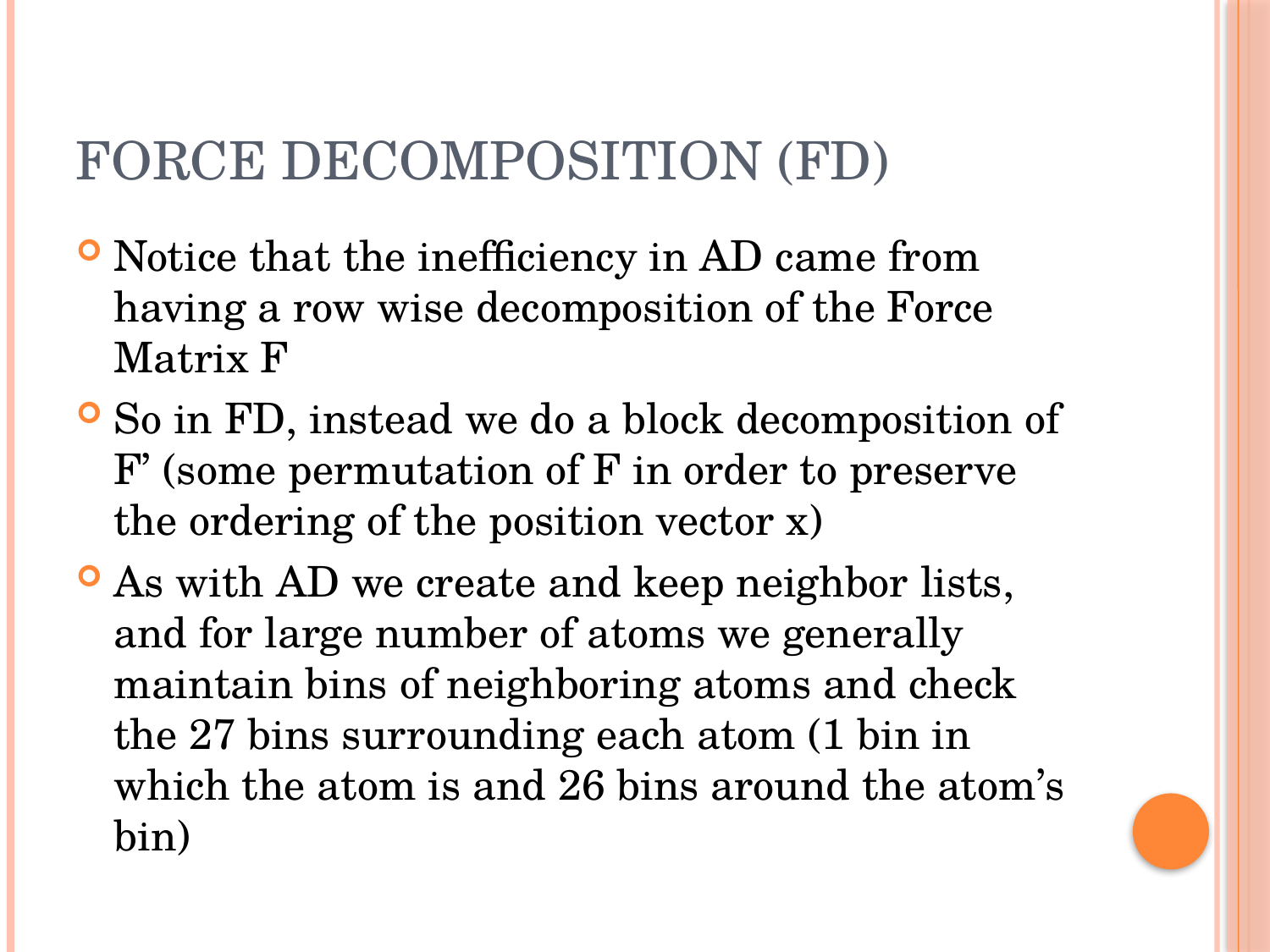

# Force Decomposition (FD)
Notice that the inefficiency in AD came from having a row wise decomposition of the Force Matrix F
So in FD, instead we do a block decomposition of F’ (some permutation of F in order to preserve the ordering of the position vector x)
As with AD we create and keep neighbor lists, and for large number of atoms we generally maintain bins of neighboring atoms and check the 27 bins surrounding each atom (1 bin in which the atom is and 26 bins around the atom’s bin)